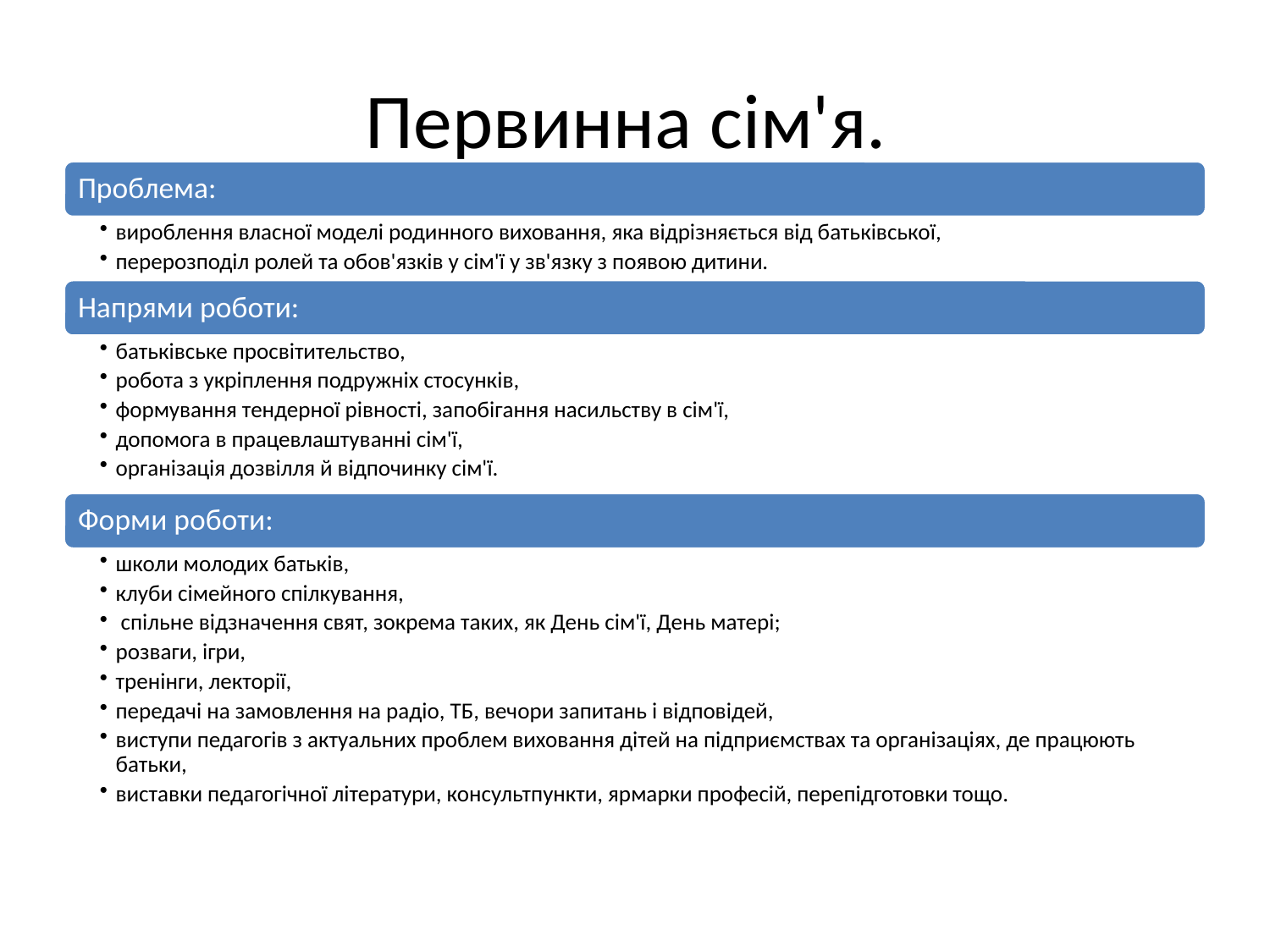

# Первинна сім'я.
Проблема:
вироблення власної моделі родинного виховання, яка відрізняється від батьківської,
перерозподіл ролей та обов'язків у сім'ї у зв'язку з появою дитини.
Напрями роботи:
батьківське просвітительство,
робота з укріплення подружніх стосунків,
формування тендерної рівності, запобігання насильству в сім'ї,
допомога в працевлаштуванні сім'ї,
організація дозвілля й відпочинку сім'ї.
Форми роботи:
школи молодих батьків,
клуби сімейного спілкування,
 спільне відзначення свят, зокрема таких, як День сім'ї, День матері;
розваги, ігри,
тренінги, лекторії,
передачі на замовлення на радіо, ТБ, вечори запитань і відповідей,
виступи педагогів з актуальних проблем виховання дітей на підприємствах та організаціях, де працюють батьки,
виставки педагогічної літератури, консультпункти, ярмарки професій, перепідготовки тощо.